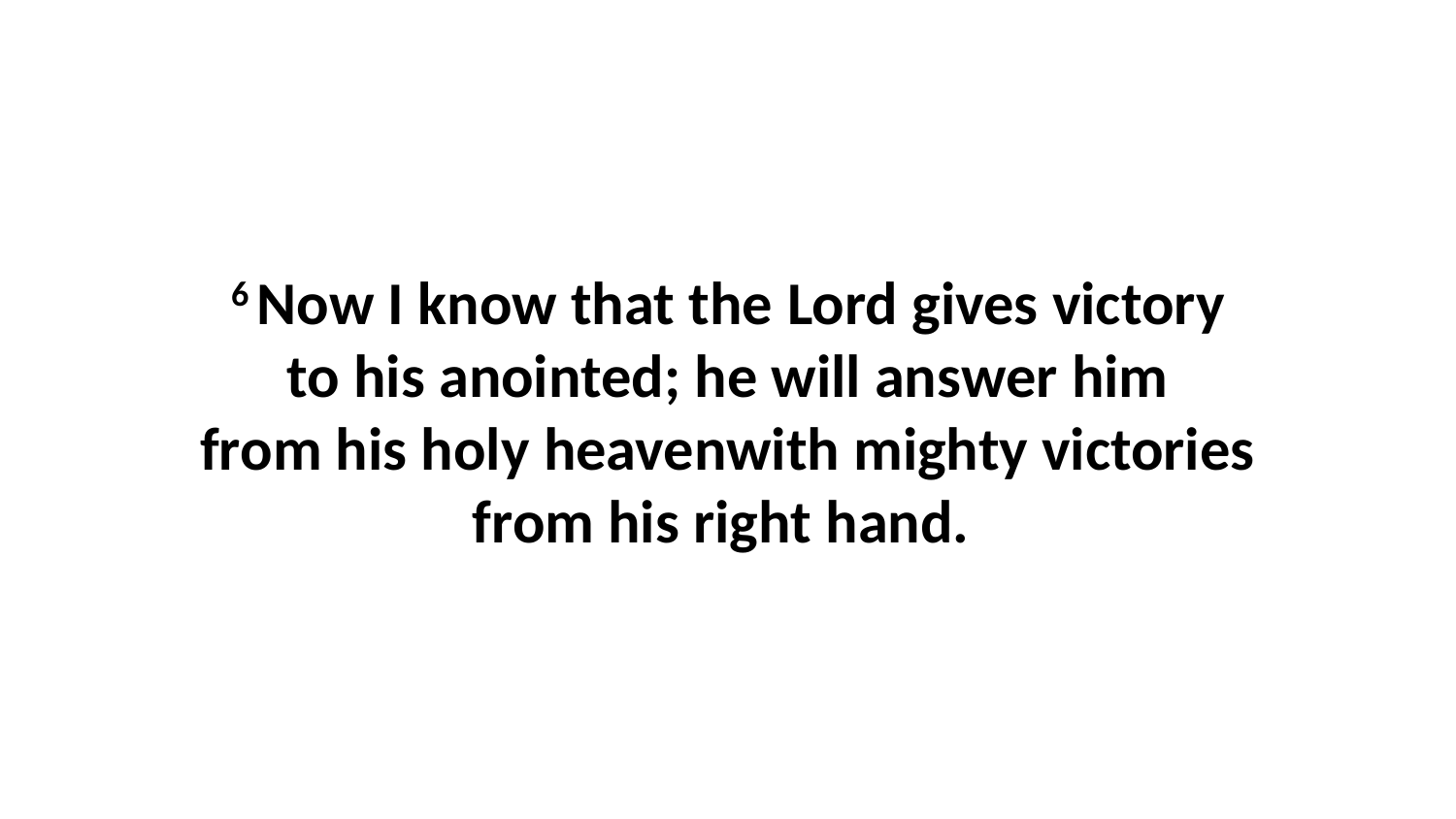

6 Now I know that the Lord gives victory to his anointed; he will answer him from his holy heavenwith mighty victories from his right hand.